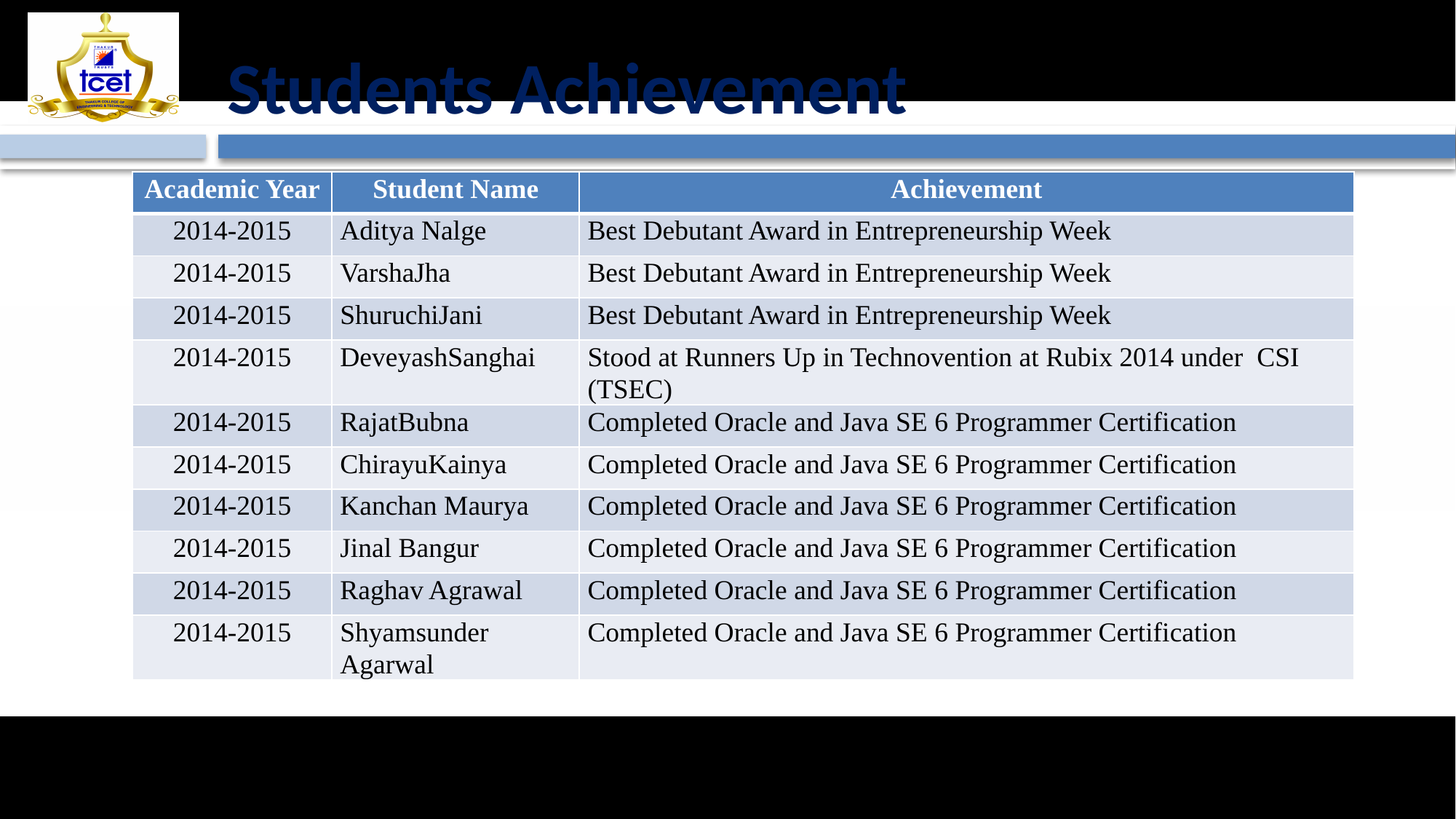

# Students Achievement
| Academic Year | Student Name | Achievement |
| --- | --- | --- |
| 2014-2015 | Aditya Nalge | Best Debutant Award in Entrepreneurship Week |
| 2014-2015 | VarshaJha | Best Debutant Award in Entrepreneurship Week |
| 2014-2015 | ShuruchiJani | Best Debutant Award in Entrepreneurship Week |
| 2014-2015 | DeveyashSanghai | Stood at Runners Up in Technovention at Rubix 2014 under CSI (TSEC) |
| 2014-2015 | RajatBubna | Completed Oracle and Java SE 6 Programmer Certification |
| 2014-2015 | ChirayuKainya | Completed Oracle and Java SE 6 Programmer Certification |
| 2014-2015 | Kanchan Maurya | Completed Oracle and Java SE 6 Programmer Certification |
| 2014-2015 | Jinal Bangur | Completed Oracle and Java SE 6 Programmer Certification |
| 2014-2015 | Raghav Agrawal | Completed Oracle and Java SE 6 Programmer Certification |
| 2014-2015 | Shyamsunder Agarwal | Completed Oracle and Java SE 6 Programmer Certification |